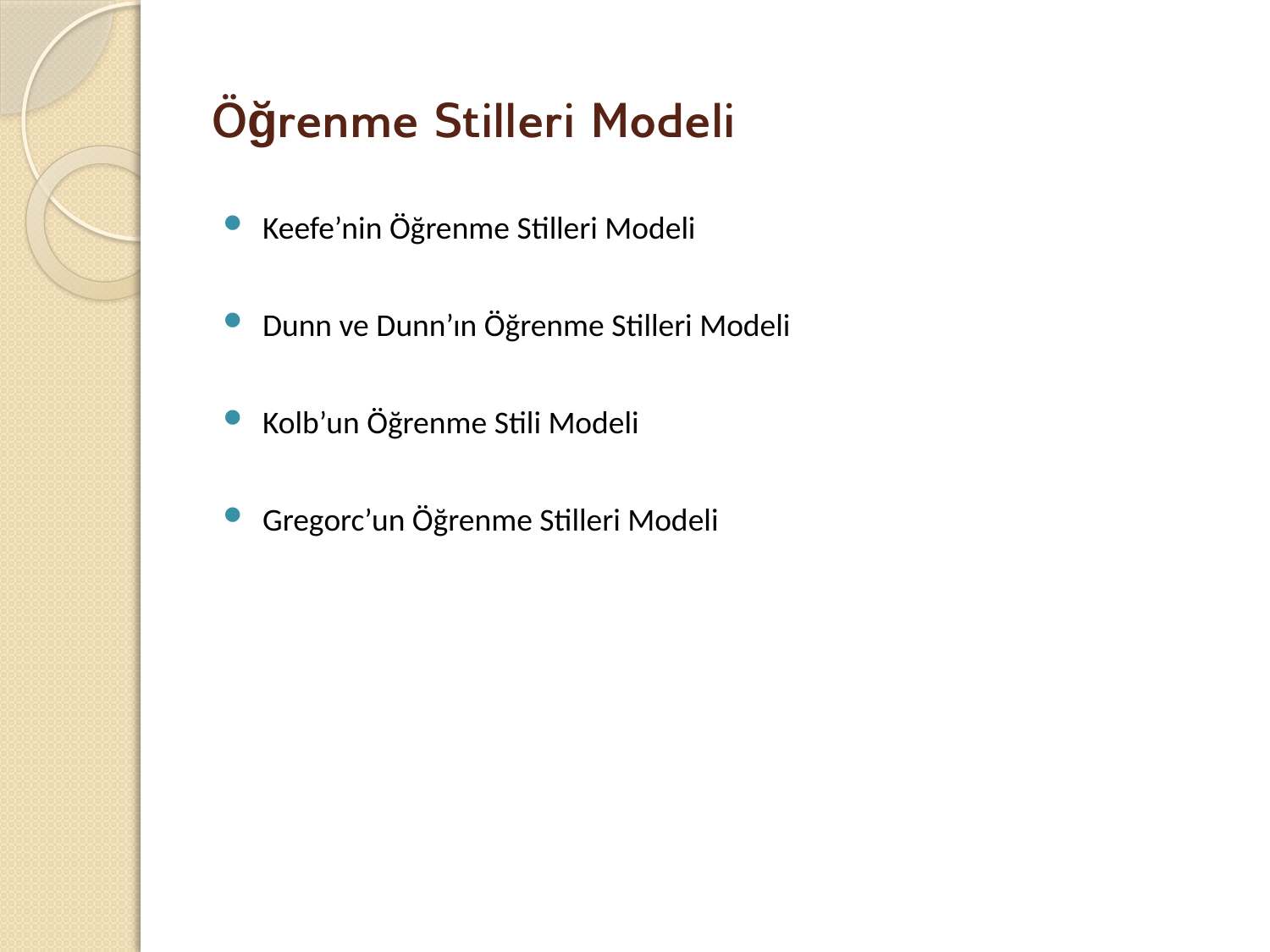

# Öğrenme Stilleri Modeli
Keefe’nin Öğrenme Stilleri Modeli

Dunn ve Dunn’ın Öğrenme Stilleri Modeli

Kolb’un Öğrenme Stili Modeli

Gregorc’un Öğrenme Stilleri Modeli